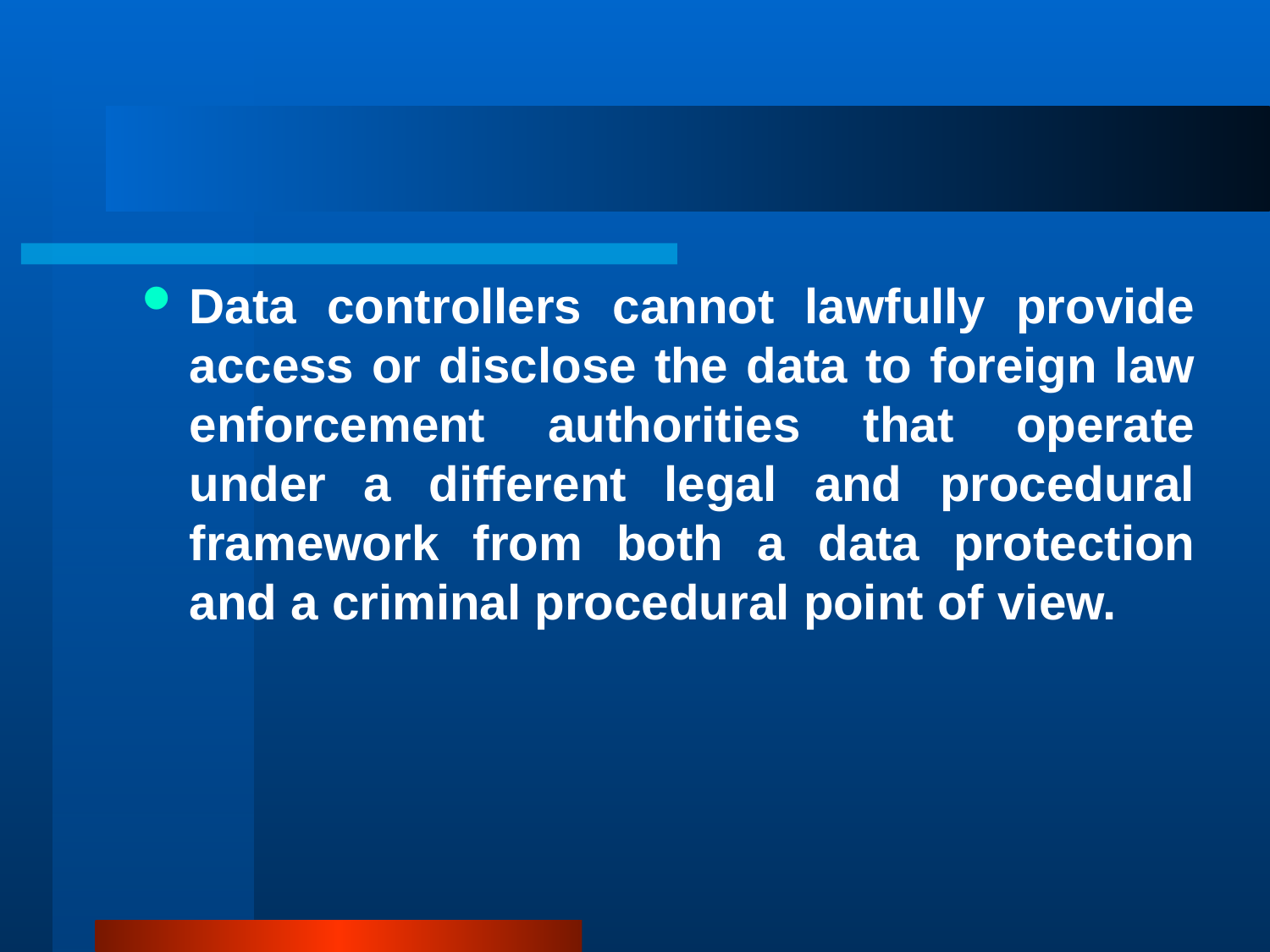

Data controllers cannot lawfully provide access or disclose the data to foreign law enforcement authorities that operate under a different legal and procedural framework from both a data protection and a criminal procedural point of view.